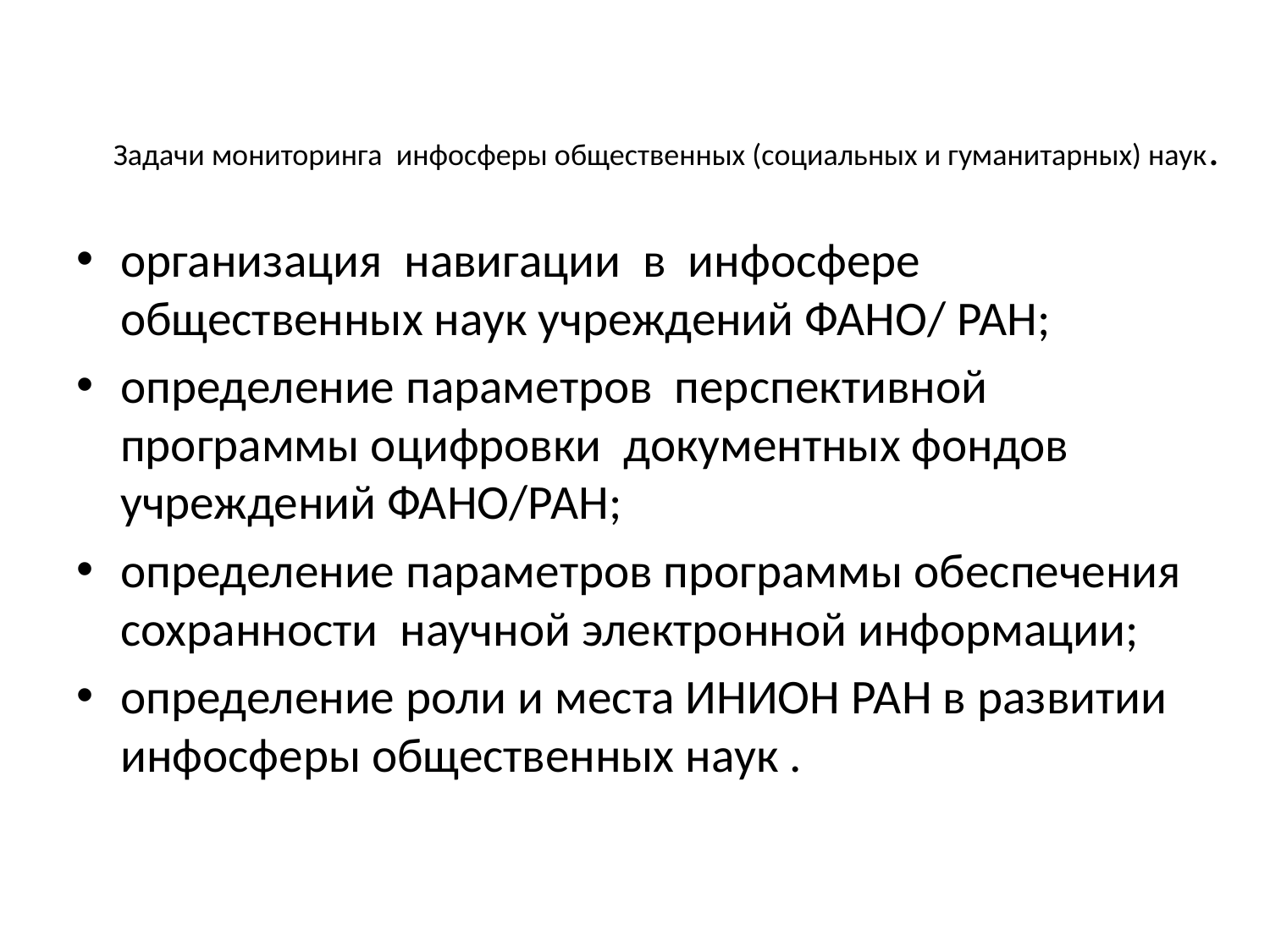

# Задачи мониторинга  инфосферы общественных (социальных и гуманитарных) наук.
организация  навигации  в  инфосфере общественных наук учреждений ФАНО/ РАН;
определение параметров  перспективной  программы оцифровки  документных фондов учреждений ФАНО/РАН;
определение параметров программы обеспечения  сохранности  научной электронной информации;
определение роли и места ИНИОН РАН в развитии инфосферы общественных наук .